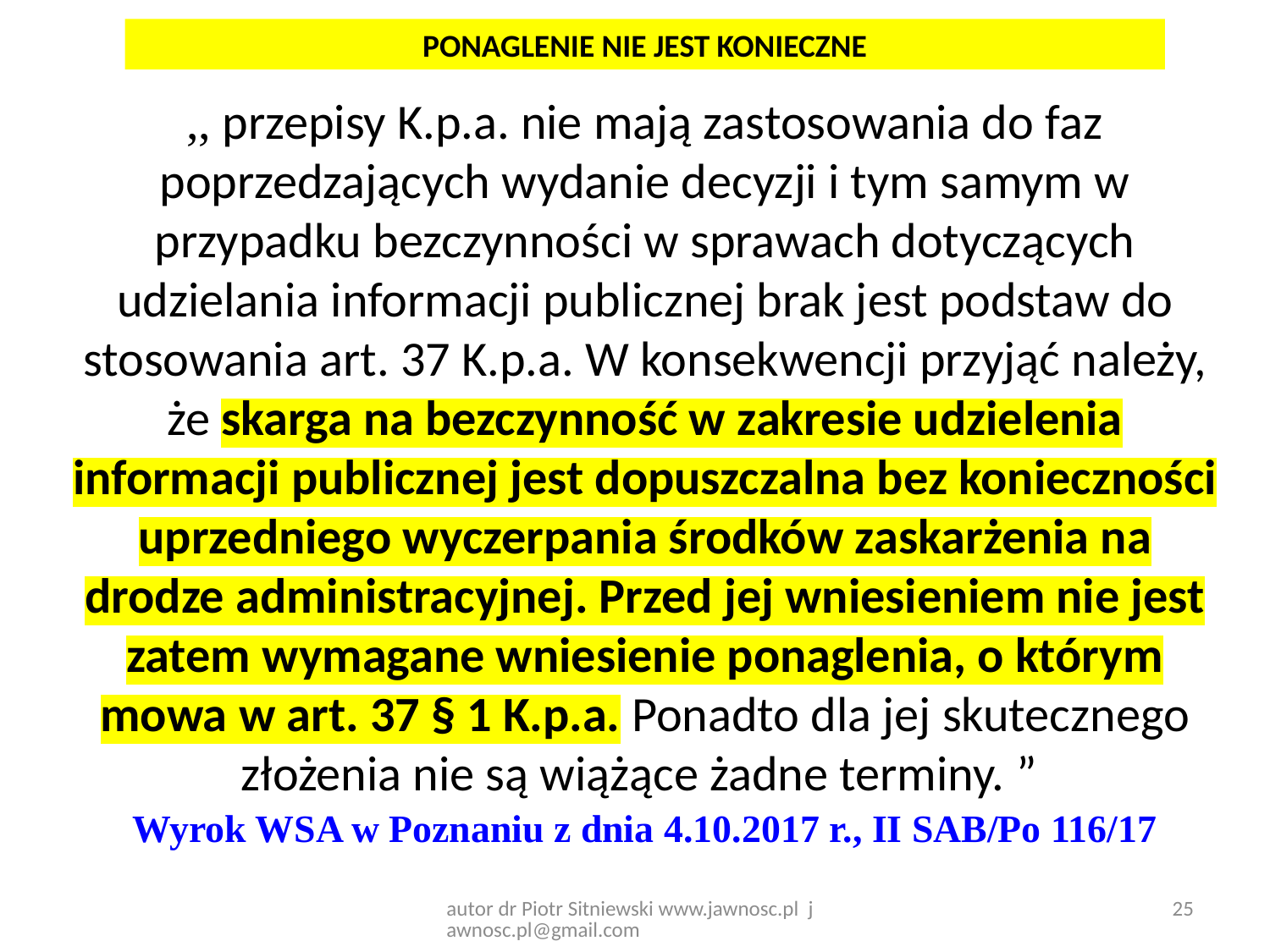

PONAGLENIE NIE JEST KONIECZNE
,, przepisy K.p.a. nie mają zastosowania do faz poprzedzających wydanie decyzji i tym samym w przypadku bezczynności w sprawach dotyczących udzielania informacji publicznej brak jest podstaw do stosowania art. 37 K.p.a. W konsekwencji przyjąć należy, że skarga na bezczynność w zakresie udzielenia informacji publicznej jest dopuszczalna bez konieczności uprzedniego wyczerpania środków zaskarżenia na drodze administracyjnej. Przed jej wniesieniem nie jest zatem wymagane wniesienie ponaglenia, o którym mowa w art. 37 § 1 K.p.a. Ponadto dla jej skutecznego złożenia nie są wiążące żadne terminy. ”
Wyrok WSA w Poznaniu z dnia 4.10.2017 r., II SAB/Po 116/17

25
autor dr Piotr Sitniewski www.jawnosc.pl  jawnosc.pl@gmail.com